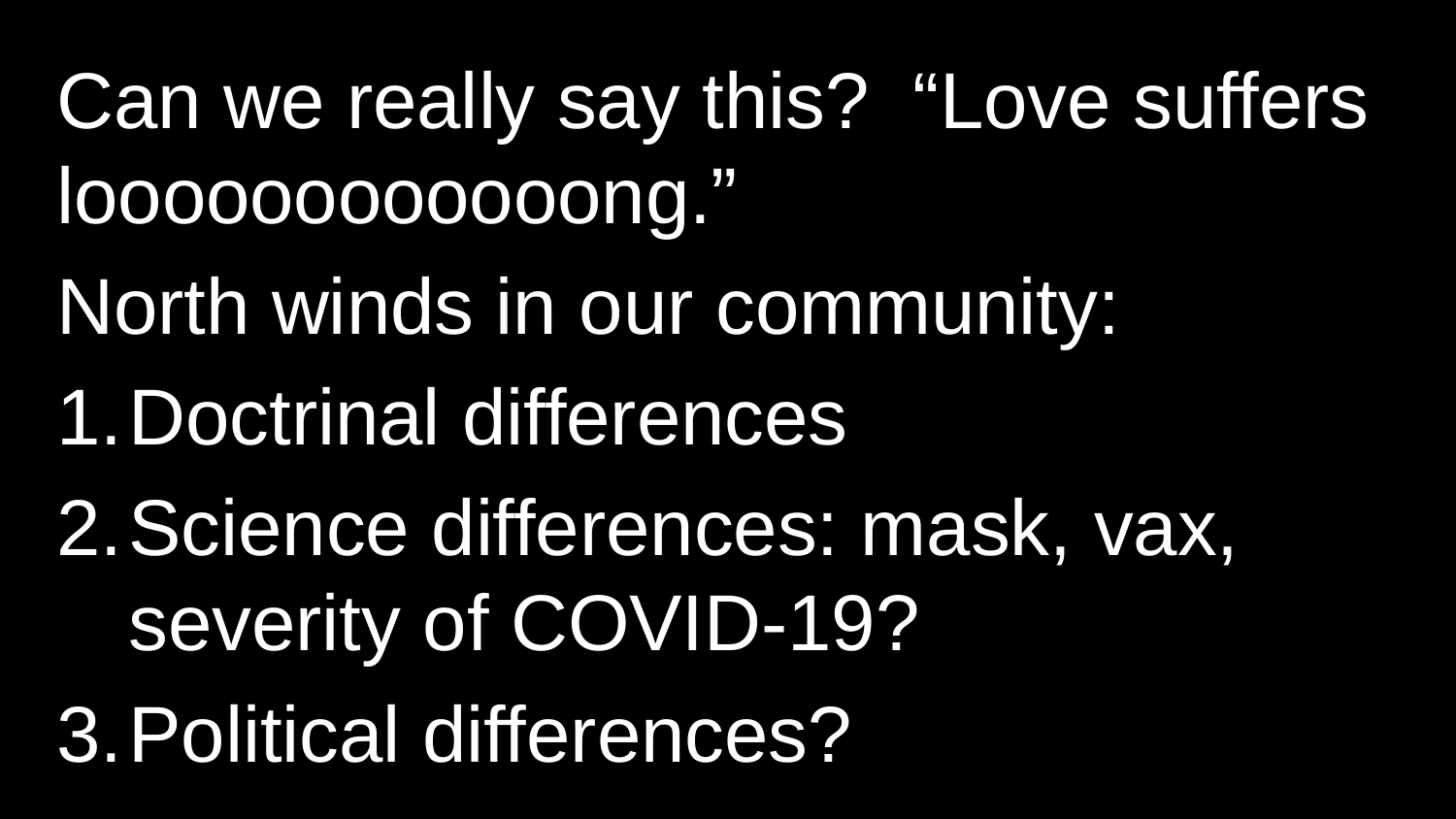

Can we really say this?  “Love suffers loooooooooooong.”
North winds in our community:
Doctrinal differences
Science differences: mask, vax, severity of COVID-19?
Political differences?